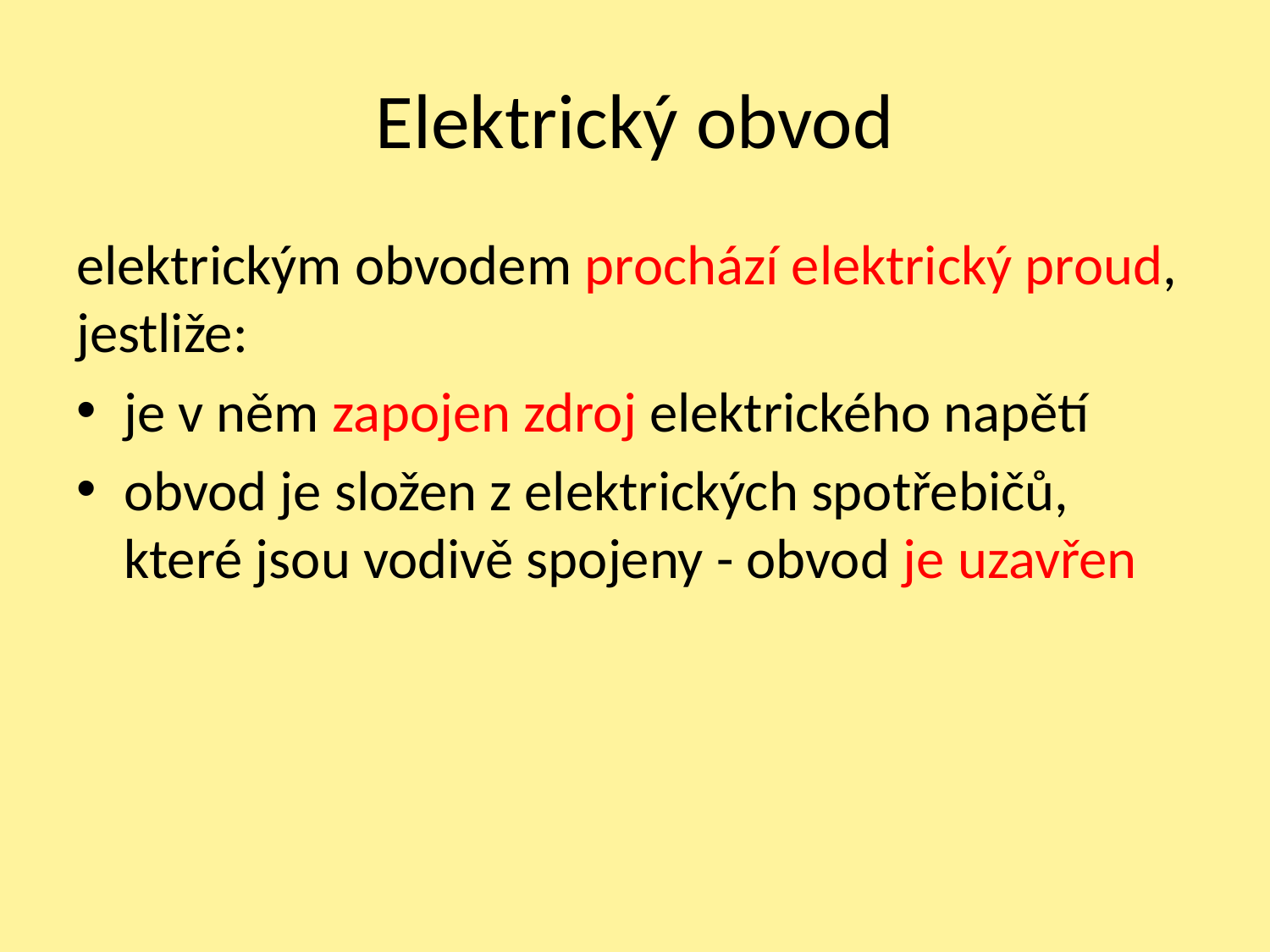

# Elektrický obvod
elektrickým obvodem prochází elektrický proud, jestliže:
je v něm zapojen zdroj elektrického napětí
obvod je složen z elektrických spotřebičů, které jsou vodivě spojeny - obvod je uzavřen